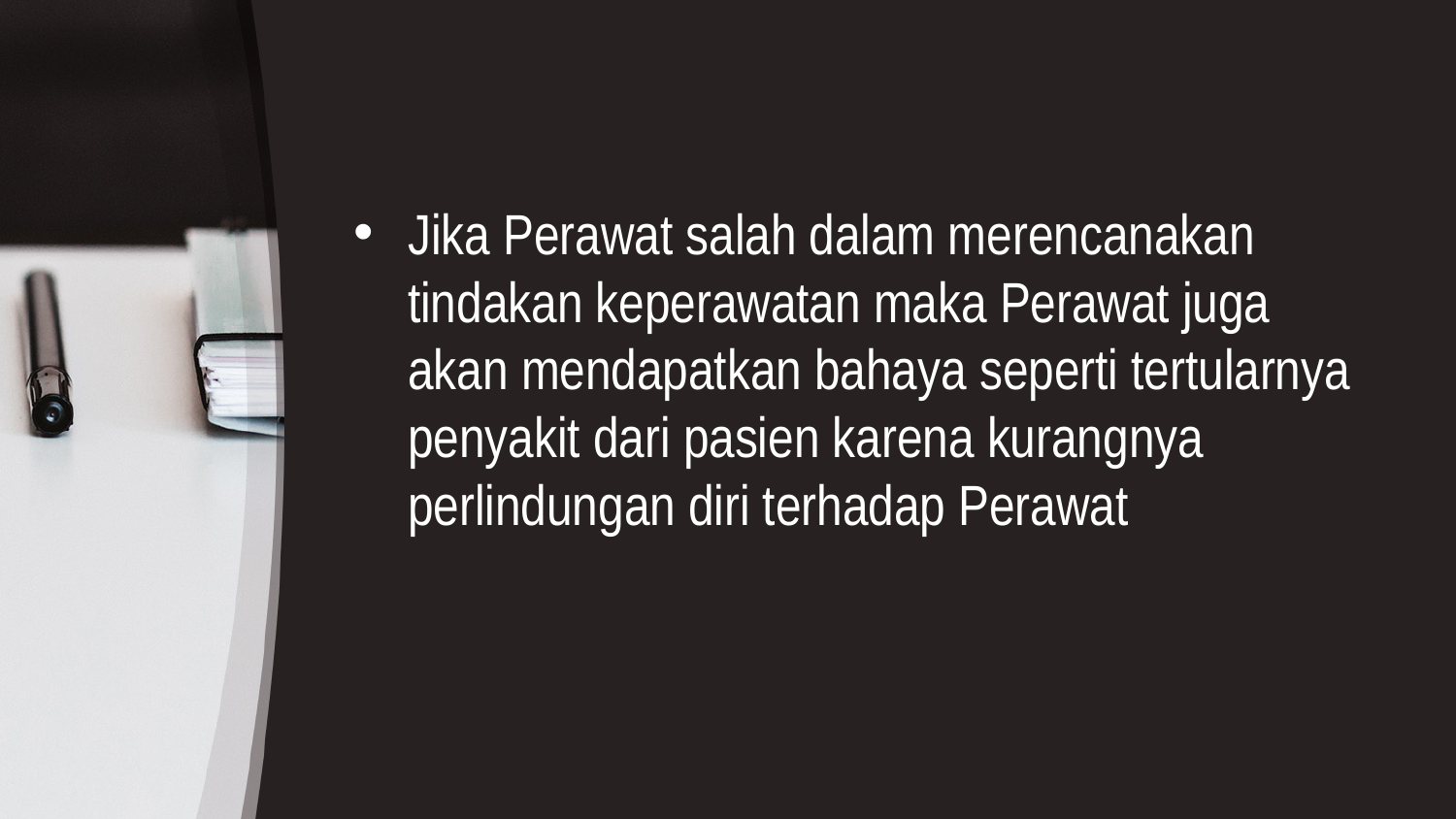

Jika Perawat salah dalam merencanakan tindakan keperawatan maka Perawat juga akan mendapatkan bahaya seperti tertularnya penyakit dari pasien karena kurangnya perlindungan diri terhadap Perawat